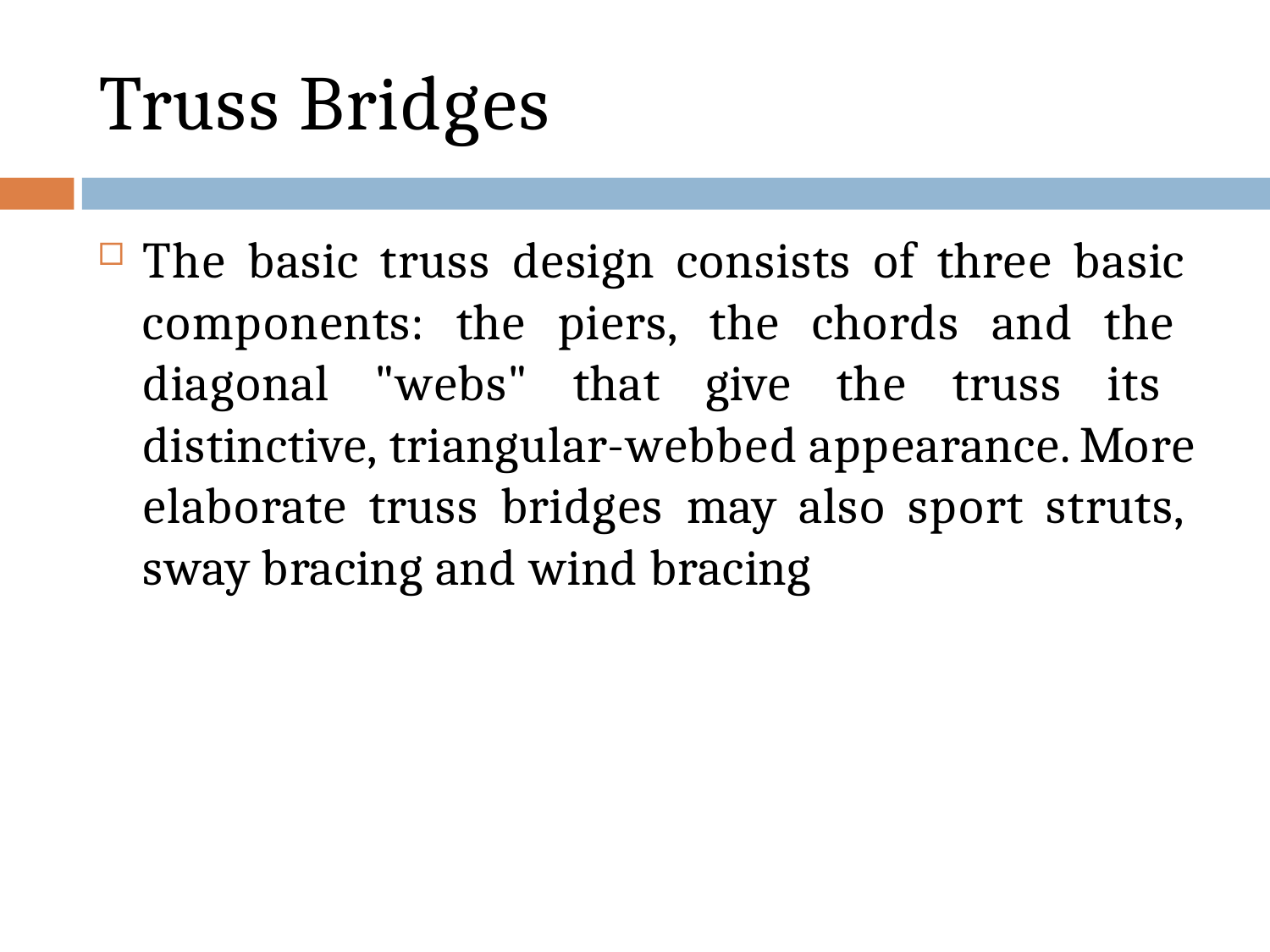

# Truss Bridges
The basic truss design consists of three basic  components: the piers, the chords and the  diagonal "webs" that give the truss its  distinctive, triangular-webbed appearance. More  elaborate truss bridges may also sport struts,  sway bracing and wind bracing